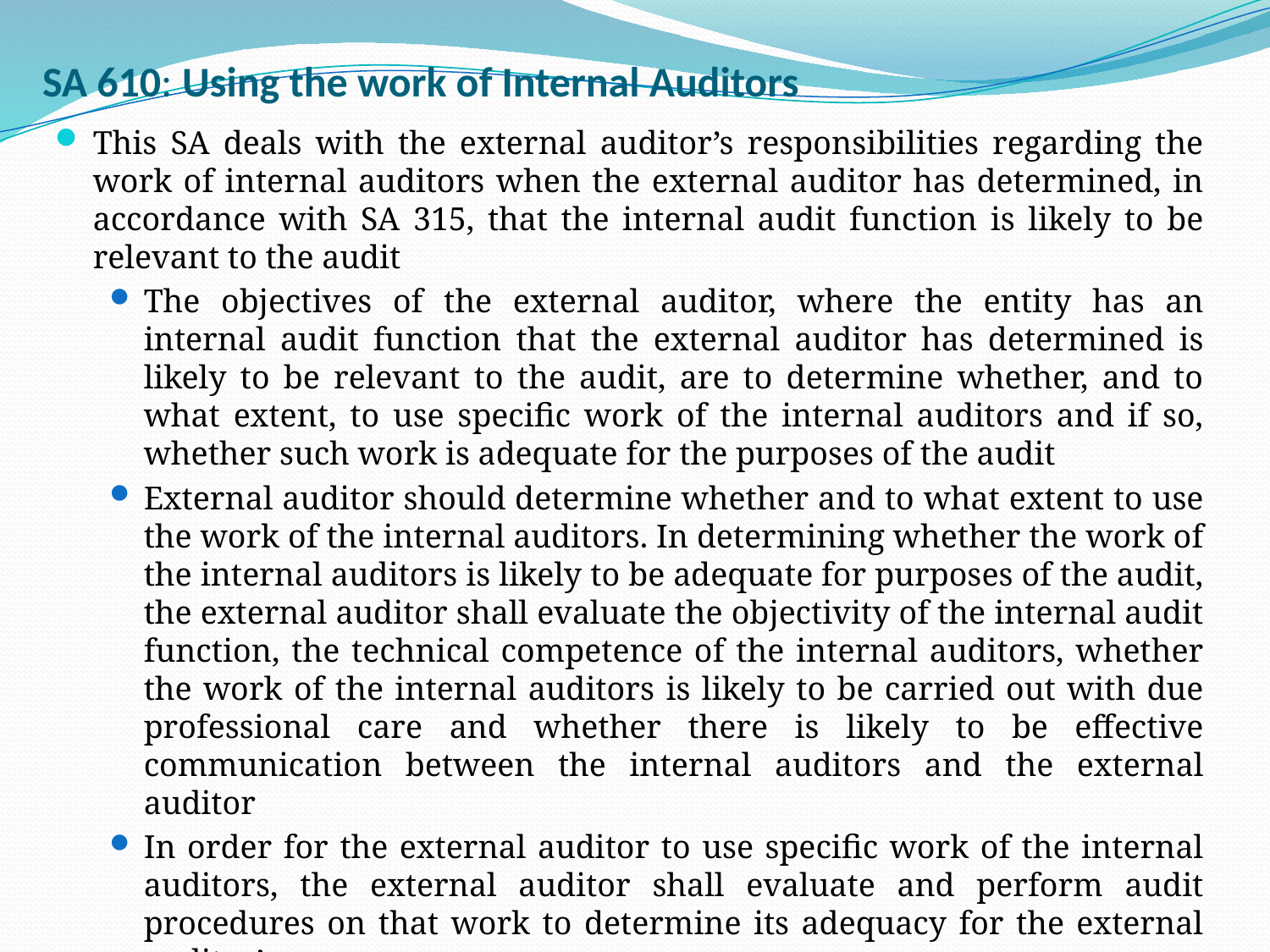

# SA 610: Using the work of Internal Auditors
This SA deals with the external auditor’s responsibilities regarding the work of internal auditors when the external auditor has determined, in accordance with SA 315, that the internal audit function is likely to be relevant to the audit
The objectives of the external auditor, where the entity has an internal audit function that the external auditor has determined is likely to be relevant to the audit, are to determine whether, and to what extent, to use specific work of the internal auditors and if so, whether such work is adequate for the purposes of the audit
External auditor should determine whether and to what extent to use the work of the internal auditors. In determining whether the work of the internal auditors is likely to be adequate for purposes of the audit, the external auditor shall evaluate the objectivity of the internal audit function, the technical competence of the internal auditors, whether the work of the internal auditors is likely to be carried out with due professional care and whether there is likely to be effective communication between the internal auditors and the external auditor
In order for the external auditor to use specific work of the internal auditors, the external auditor shall evaluate and perform audit procedures on that work to determine its adequacy for the external auditor’s purposes